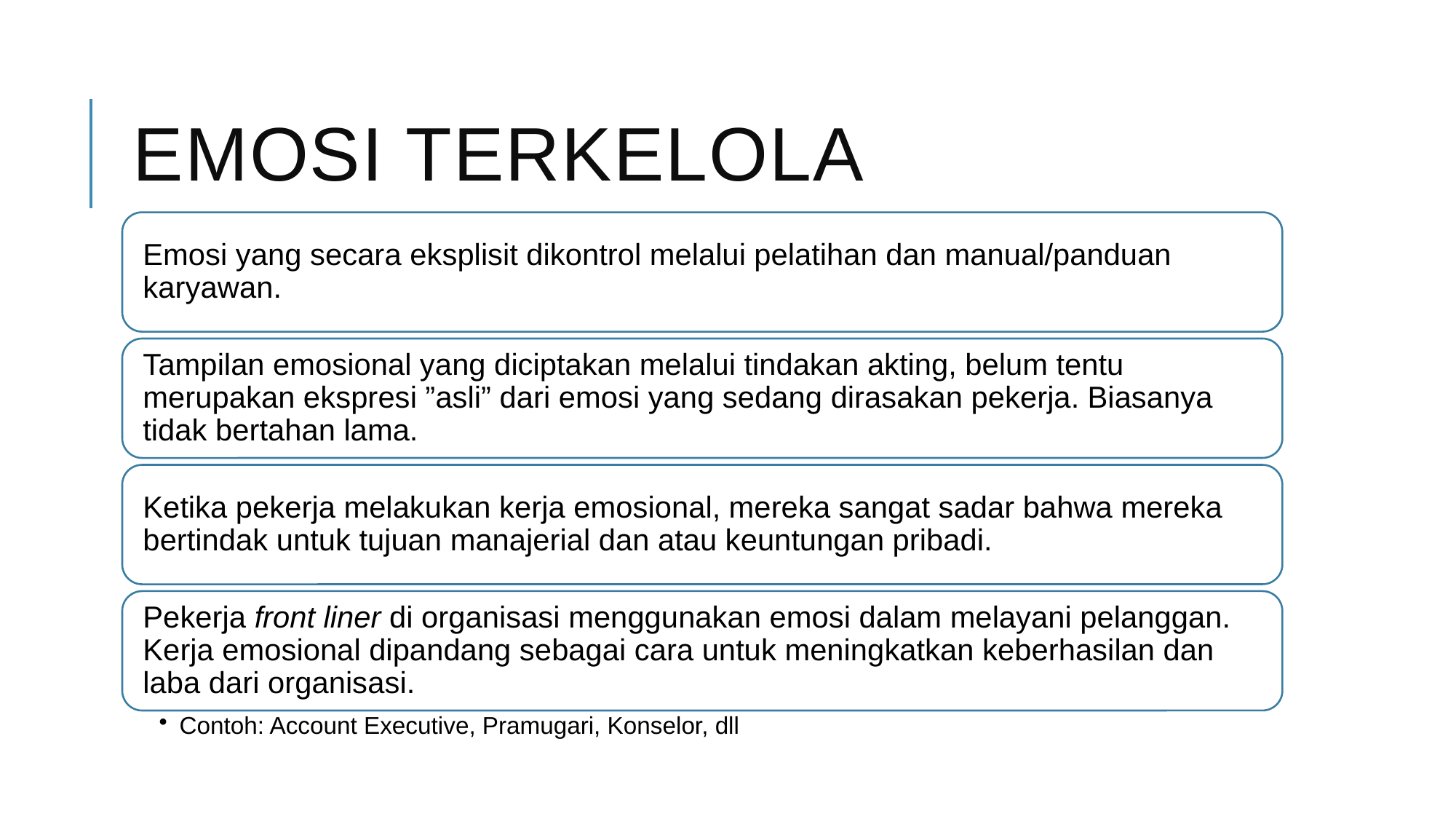

# Emosi Terkelola
Emosi yang secara eksplisit dikontrol melalui pelatihan dan manual/panduan karyawan.
Tampilan emosional yang diciptakan melalui tindakan akting, belum tentu merupakan ekspresi ”asli” dari emosi yang sedang dirasakan pekerja. Biasanya tidak bertahan lama.
Ketika pekerja melakukan kerja emosional, mereka sangat sadar bahwa mereka bertindak untuk tujuan manajerial dan atau keuntungan pribadi.
Pekerja front liner di organisasi menggunakan emosi dalam melayani pelanggan. Kerja emosional dipandang sebagai cara untuk meningkatkan keberhasilan dan laba dari organisasi.
Contoh: Account Executive, Pramugari, Konselor, dll